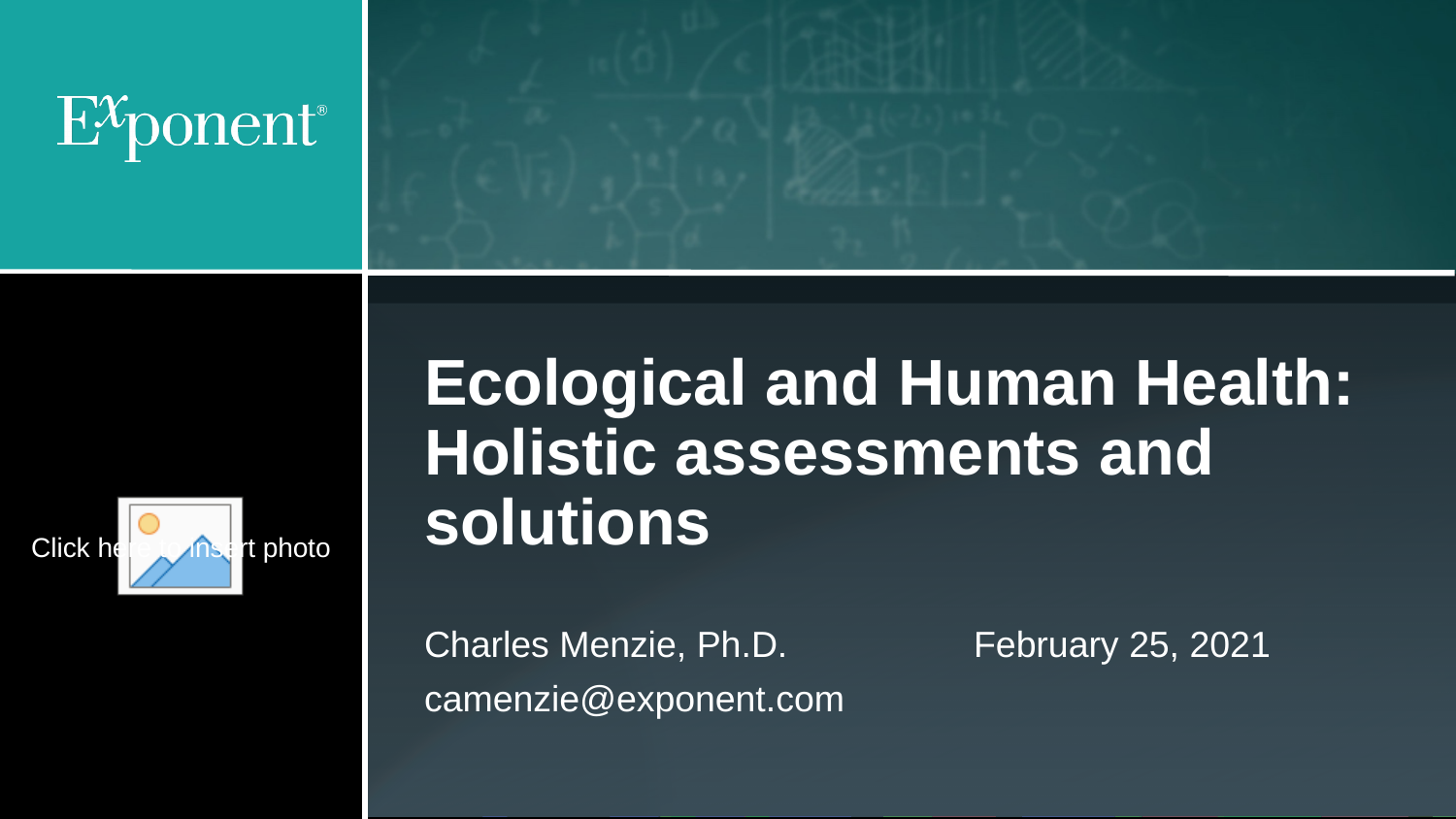

# Ecological and Human Health: Holistic assessments and solutions
Charles Menzie, Ph.D.
camenzie@exponent.com
February 25, 2021